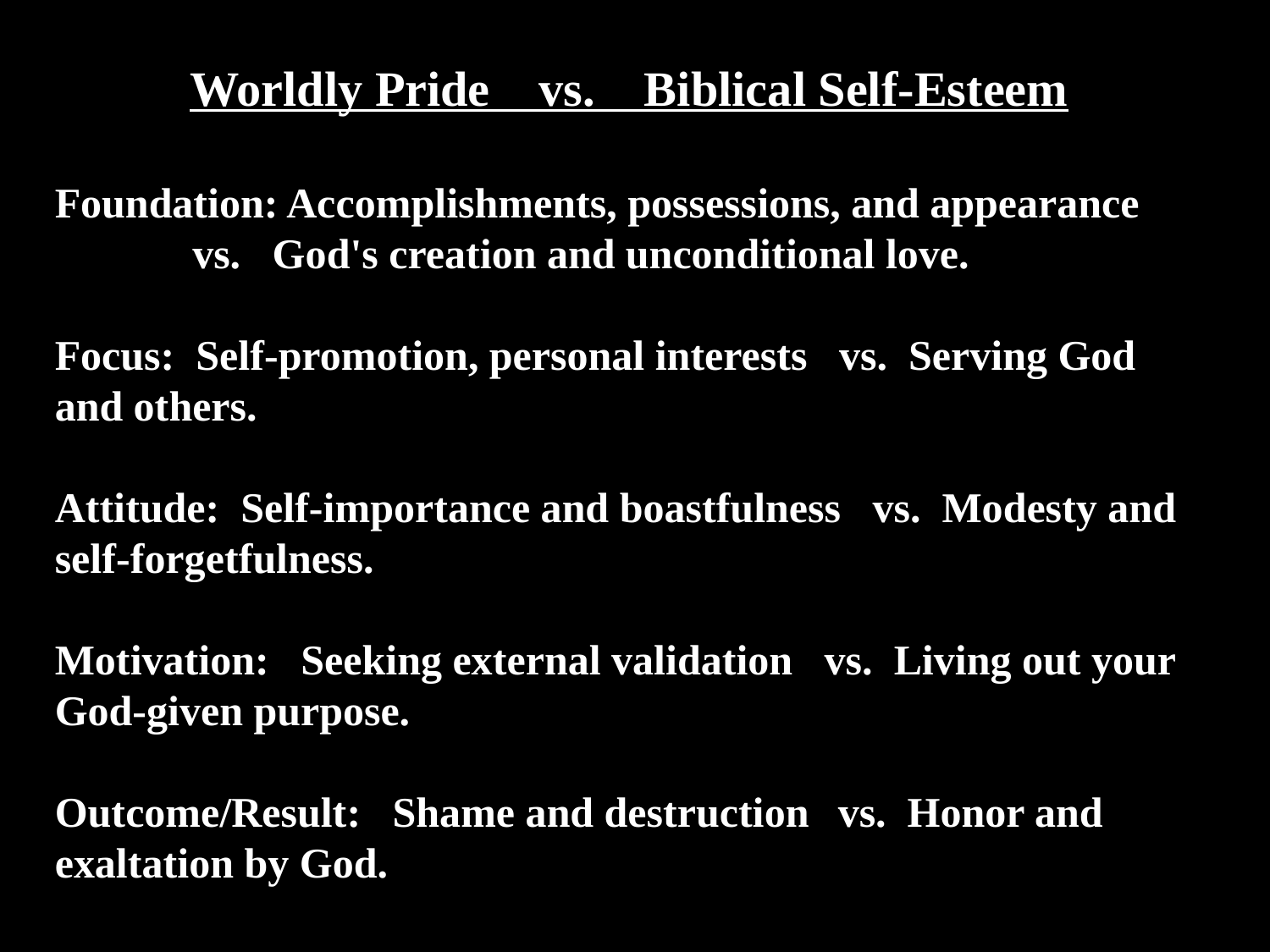

# Worldly Pride    vs.    Biblical Self-Esteem Foundation: Accomplishments, possessions, and appearance                     vs.   God's creation and unconditional love. Focus:  Self-promotion, personal interests   vs.  Serving God and others. Attitude:  Self-importance and boastfulness   vs.  Modesty and self-forgetfulness. Motivation:   Seeking external validation   vs.  Living out your God-given purpose. Outcome/Result:   Shame and destruction	  vs.  Honor and exaltation by God.